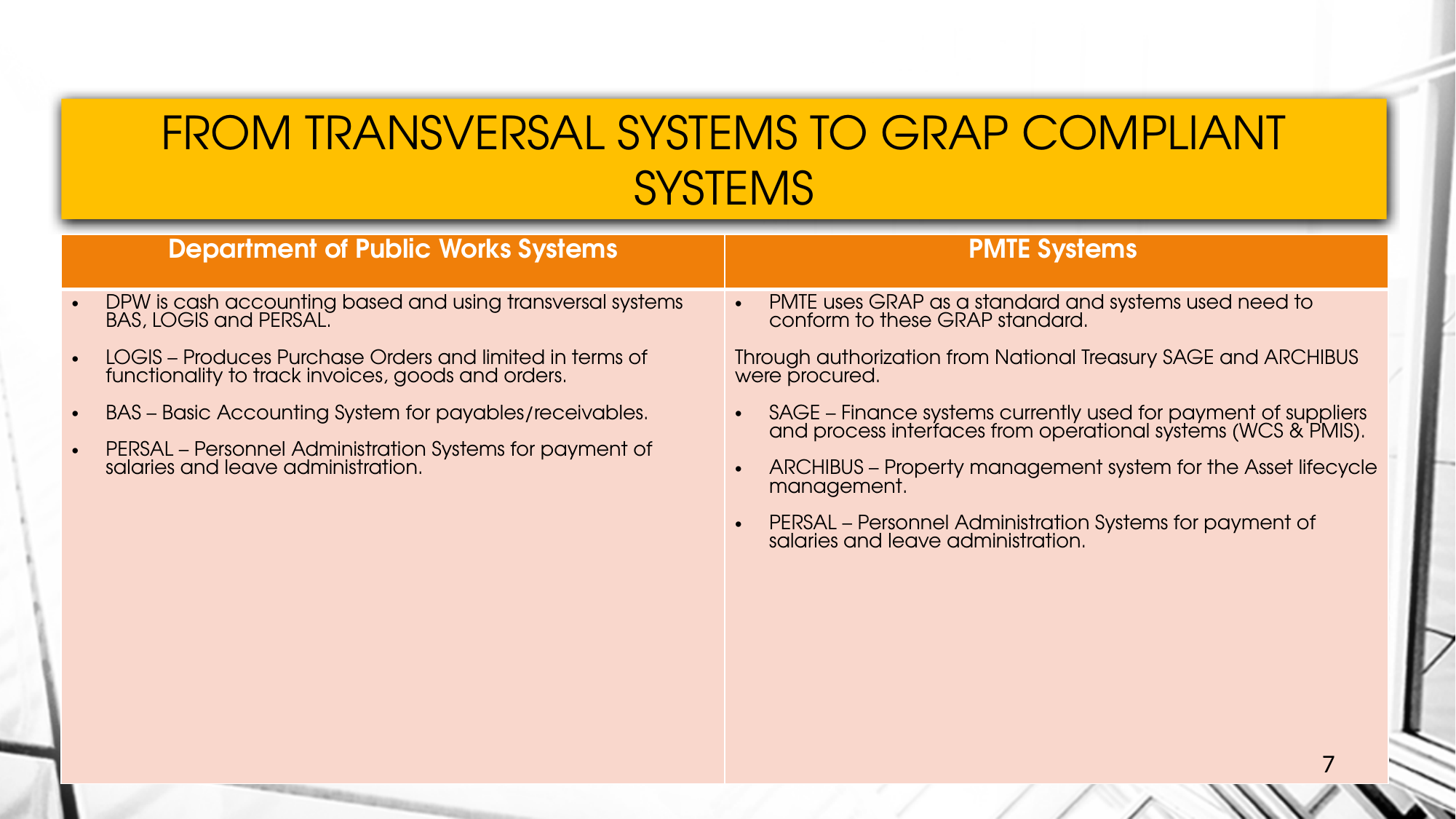

FROM TRANSVERSAL SYSTEMS TO GRAP COMPLIANT SYSTEMS
| Department of Public Works Systems | PMTE Systems |
| --- | --- |
| DPW is cash accounting based and using transversal systems BAS, LOGIS and PERSAL. LOGIS – Produces Purchase Orders and limited in terms of functionality to track invoices, goods and orders. BAS – Basic Accounting System for payables/receivables. PERSAL – Personnel Administration Systems for payment of salaries and leave administration. | PMTE uses GRAP as a standard and systems used need to conform to these GRAP standard. Through authorization from National Treasury SAGE and ARCHIBUS were procured. SAGE – Finance systems currently used for payment of suppliers and process interfaces from operational systems (WCS & PMIS). ARCHIBUS – Property management system for the Asset lifecycle management. PERSAL – Personnel Administration Systems for payment of salaries and leave administration. |
7